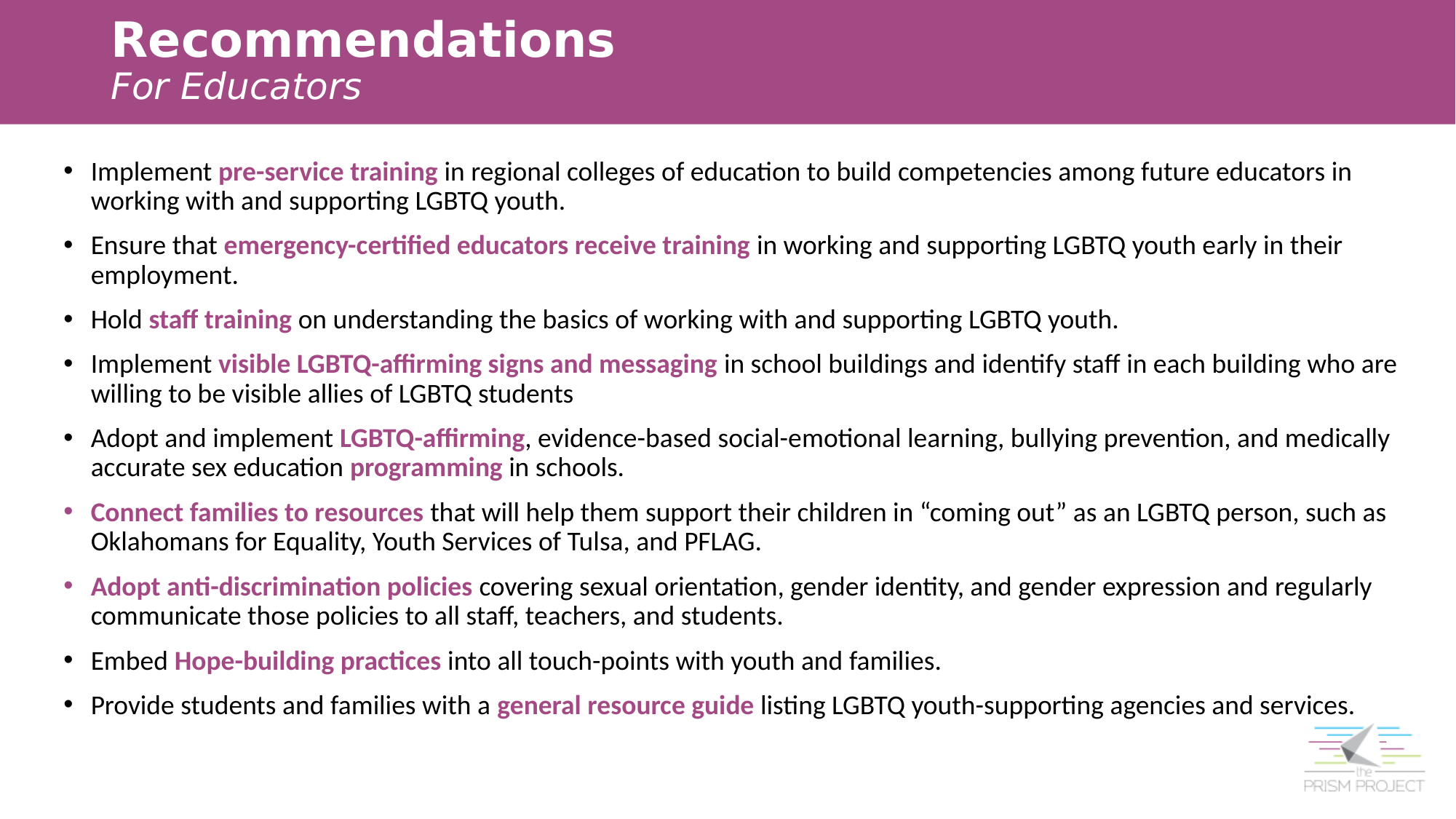

Recommendations
For Educators
Implement pre-service training in regional colleges of education to build competencies among future educators in working with and supporting LGBTQ youth.
Ensure that emergency-certified educators receive training in working and supporting LGBTQ youth early in their employment.
Hold staff training on understanding the basics of working with and supporting LGBTQ youth.
Implement visible LGBTQ-affirming signs and messaging in school buildings and identify staff in each building who are willing to be visible allies of LGBTQ students
Adopt and implement LGBTQ-affirming, evidence-based social-emotional learning, bullying prevention, and medically accurate sex education programming in schools.
Connect families to resources that will help them support their children in “coming out” as an LGBTQ person, such as Oklahomans for Equality, Youth Services of Tulsa, and PFLAG.
Adopt anti-discrimination policies covering sexual orientation, gender identity, and gender expression and regularly communicate those policies to all staff, teachers, and students.
Embed Hope-building practices into all touch-points with youth and families.
Provide students and families with a general resource guide listing LGBTQ youth-supporting agencies and services.